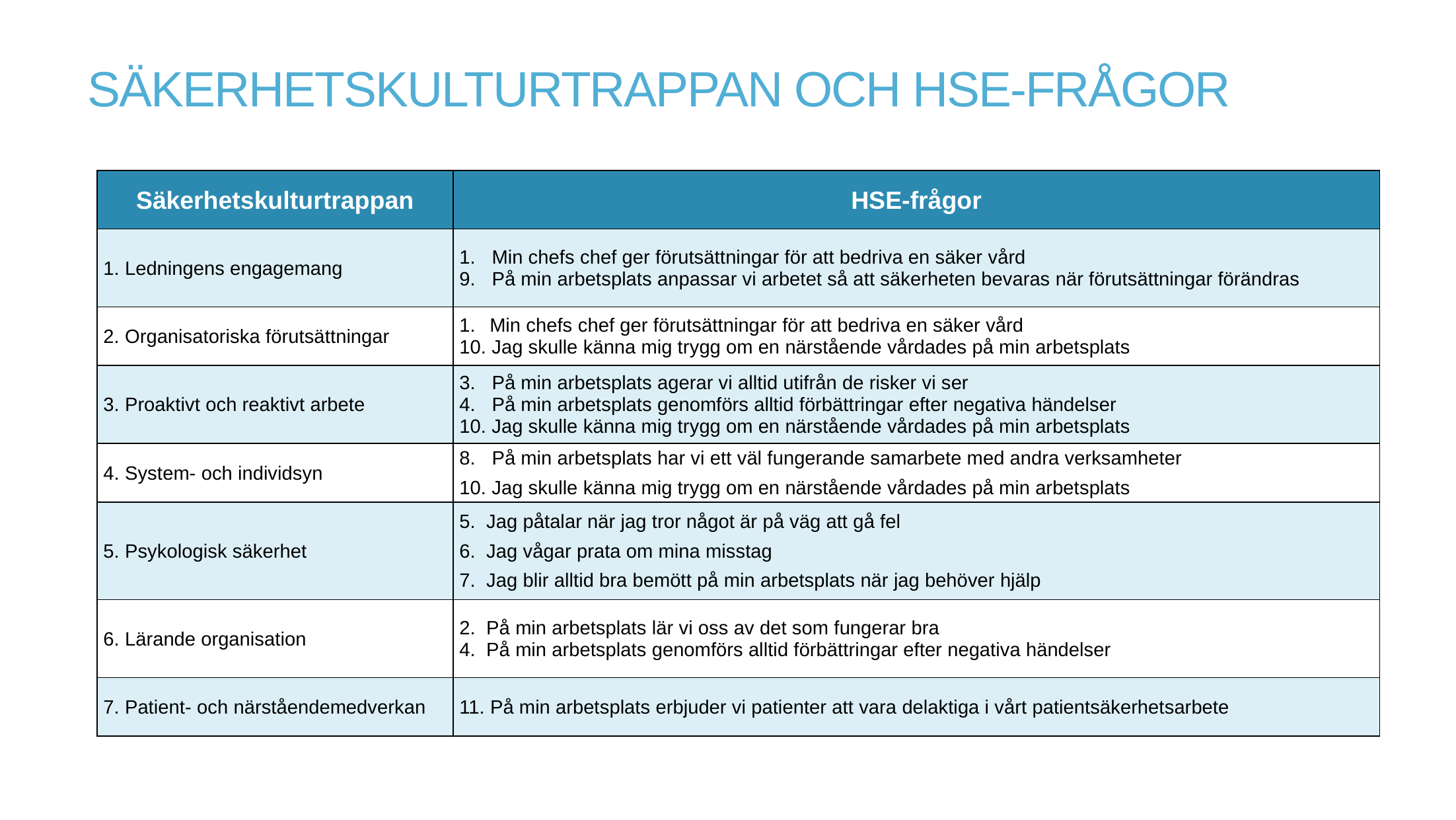

# Säkerhetskulturtrappan och hse-frågor
| Säkerhetskulturtrappan | HSE-frågor |
| --- | --- |
| 1. Ledningens engagemang | 1. Min chefs chef ger förutsättningar för att bedriva en säker vård 9. På min arbetsplats anpassar vi arbetet så att säkerheten bevaras när förutsättningar förändras |
| 2. Organisatoriska förutsättningar | Min chefs chef ger förutsättningar för att bedriva en säker vård 10. Jag skulle känna mig trygg om en närstående vårdades på min arbetsplats |
| 3. Proaktivt och reaktivt arbete | 3. På min arbetsplats agerar vi alltid utifrån de risker vi ser 4. På min arbetsplats genomförs alltid förbättringar efter negativa händelser 10. Jag skulle känna mig trygg om en närstående vårdades på min arbetsplats |
| 4. System- och individsyn | 8. På min arbetsplats har vi ett väl fungerande samarbete med andra verksamheter 10. Jag skulle känna mig trygg om en närstående vårdades på min arbetsplats |
| 5. Psykologisk säkerhet | 5. Jag påtalar när jag tror något är på väg att gå fel 6. Jag vågar prata om mina misstag 7. Jag blir alltid bra bemött på min arbetsplats när jag behöver hjälp |
| 6. Lärande organisation | 2. På min arbetsplats lär vi oss av det som fungerar bra 4. På min arbetsplats genomförs alltid förbättringar efter negativa händelser |
| 7. Patient- och närståendemedverkan | 11. På min arbetsplats erbjuder vi patienter att vara delaktiga i vårt patientsäkerhetsarbete |